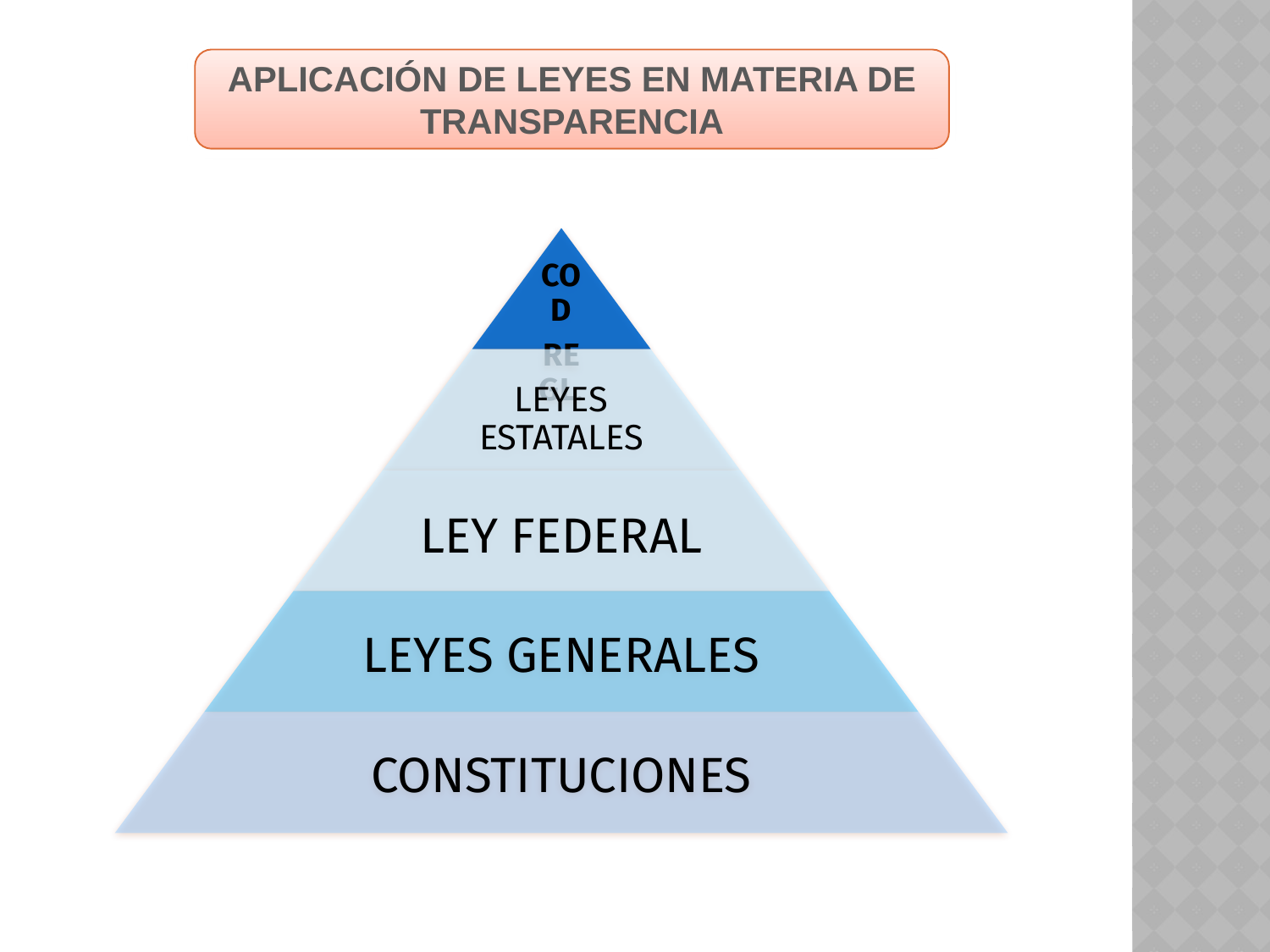

APLICACIÓN DE LEYES EN MATERIA DE TRANSPARENCIA

COD
REGL.
LEYES ESTATALES
LEY FEDERAL
LEYES GENERALES
CONSTITUCIONES